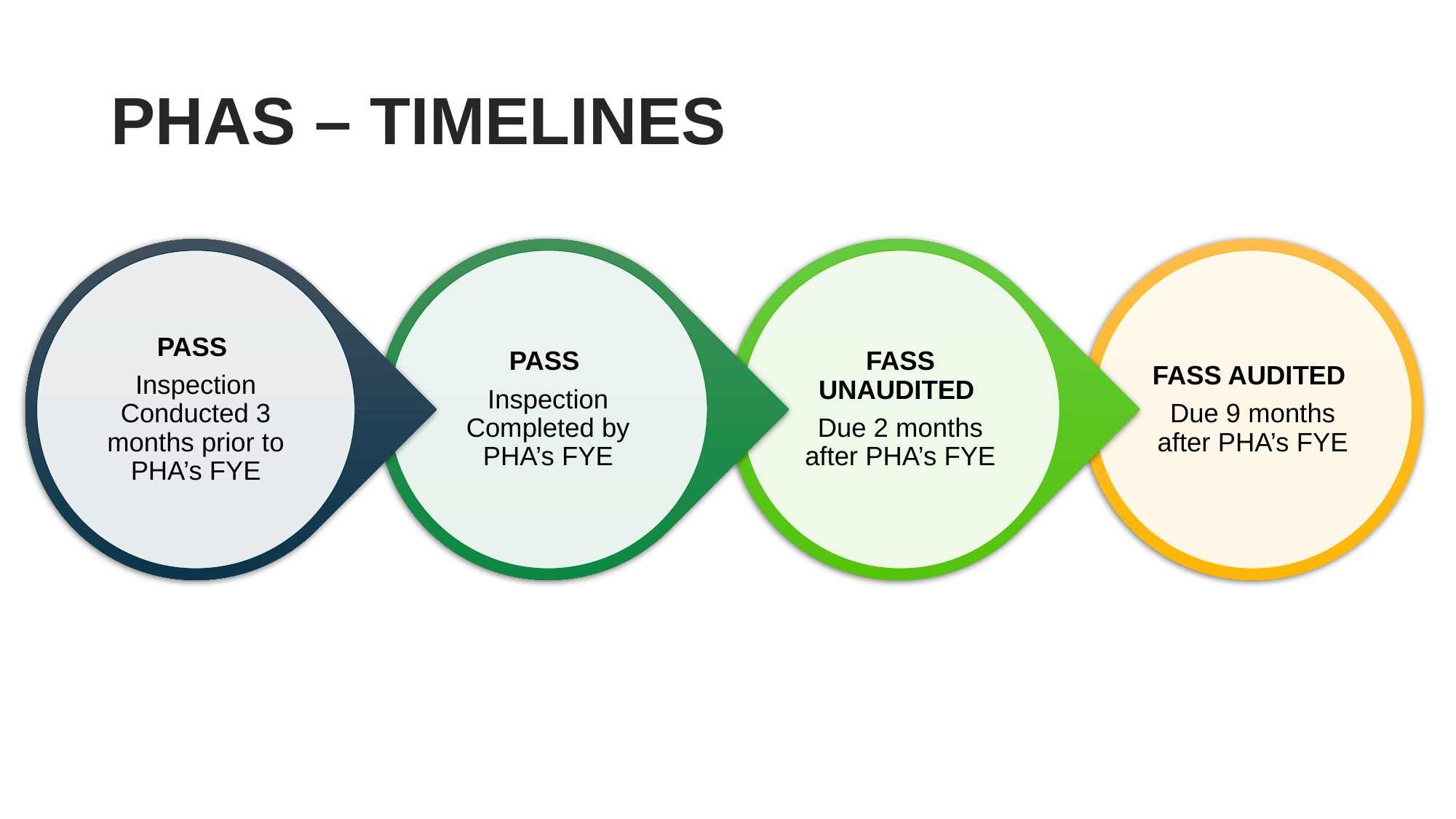

FASS AUDITED
Due 9 months after PHA’s FYE
FASS UNAUDITED
Due 2 months after PHA’s FYE
PASS
Inspection Completed by PHA’s FYE
PASS
Inspection Conducted 3 months prior to PHA’s FYE
# PHAS – TIMELINES